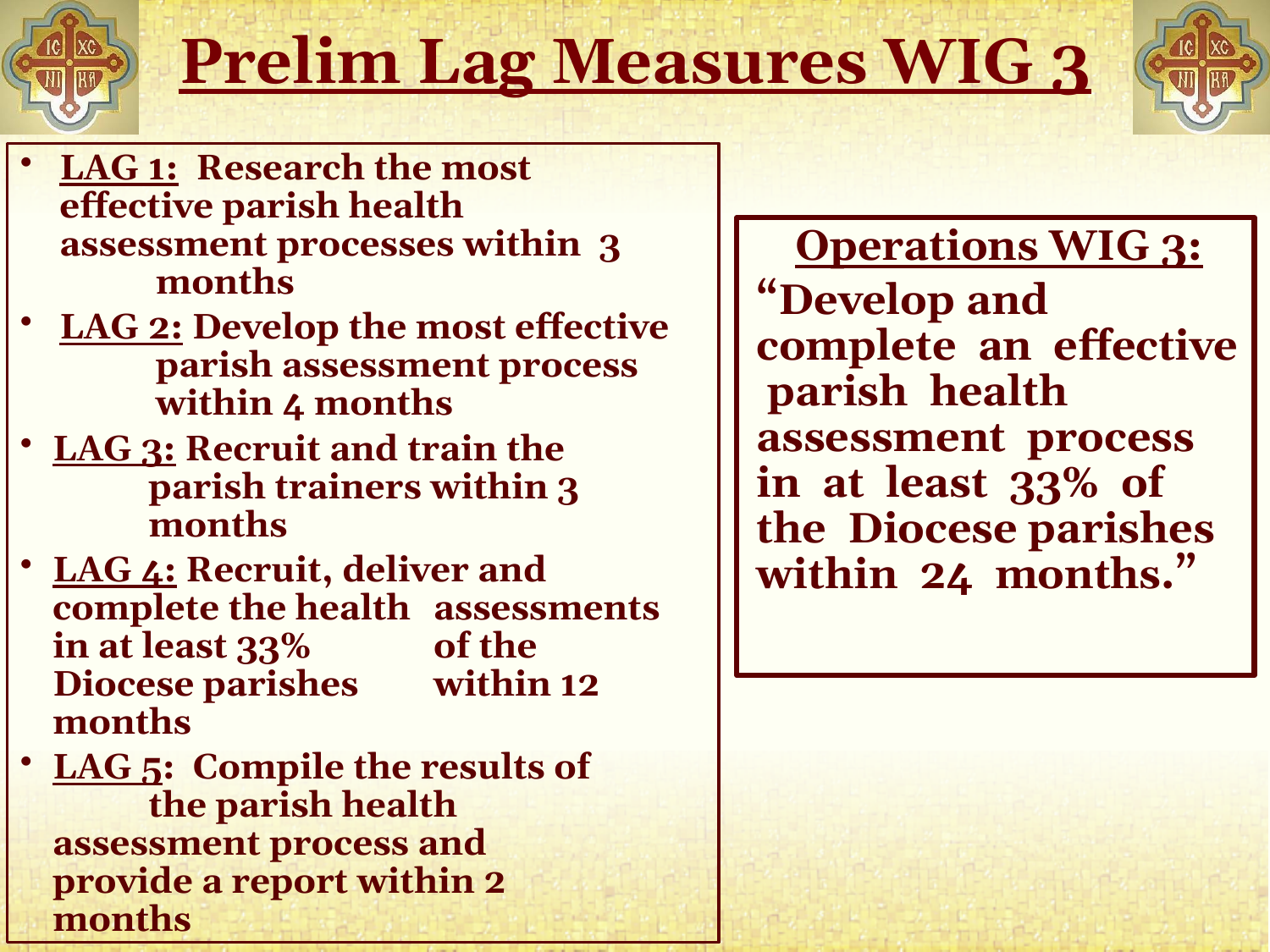

# Prelim Lag Measures WIG 3
LAG 1:  Research the most 	effective parish health  	assessment processes within  3 	months
LAG 2: Develop the most effective 	parish assessment process 	within 4 months
LAG 3: Recruit and train the 	parish trainers within 3 	months
LAG 4: Recruit, deliver and 	complete the health 	assessments in at least 33% 	of the Diocese parishes 	within 12 months
LAG 5:  Compile the results of 	the parish health  	assessment process and 	provide a report within 2 	months

Operations WIG 3:
“Develop and complete  an  effective  parish  health  assessment  process  in  at  least  33%  of  the  Diocese parishes within  24  months.”